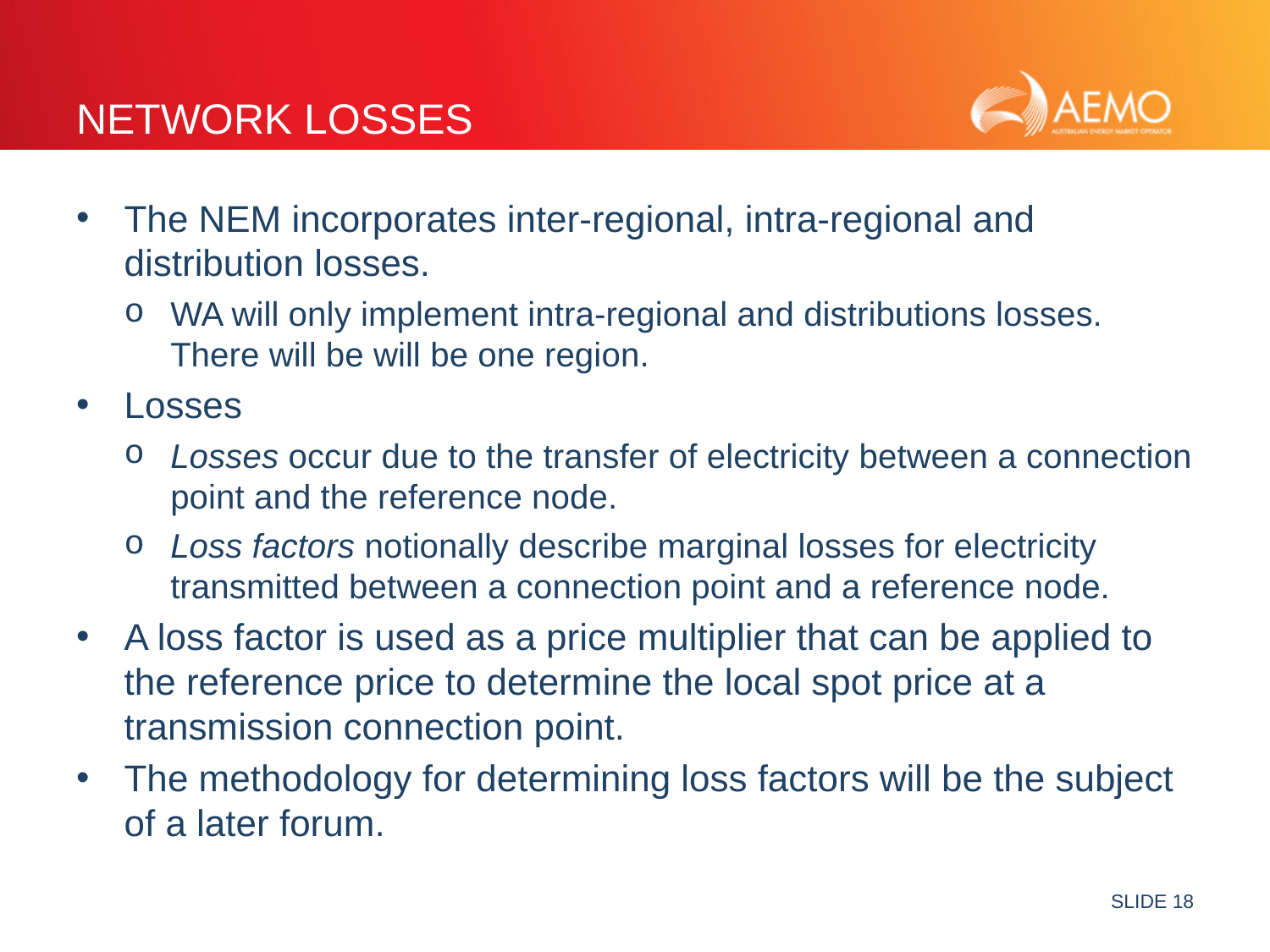

# Network losses
The NEM incorporates inter-regional, intra-regional and distribution losses.
WA will only implement intra-regional and distributions losses. There will be will be one region.
Losses
Losses occur due to the transfer of electricity between a connection point and the reference node.
Loss factors notionally describe marginal losses for electricity transmitted between a connection point and a reference node.
A loss factor is used as a price multiplier that can be applied to the reference price to determine the local spot price at a transmission connection point.
The methodology for determining loss factors will be the subject of a later forum.